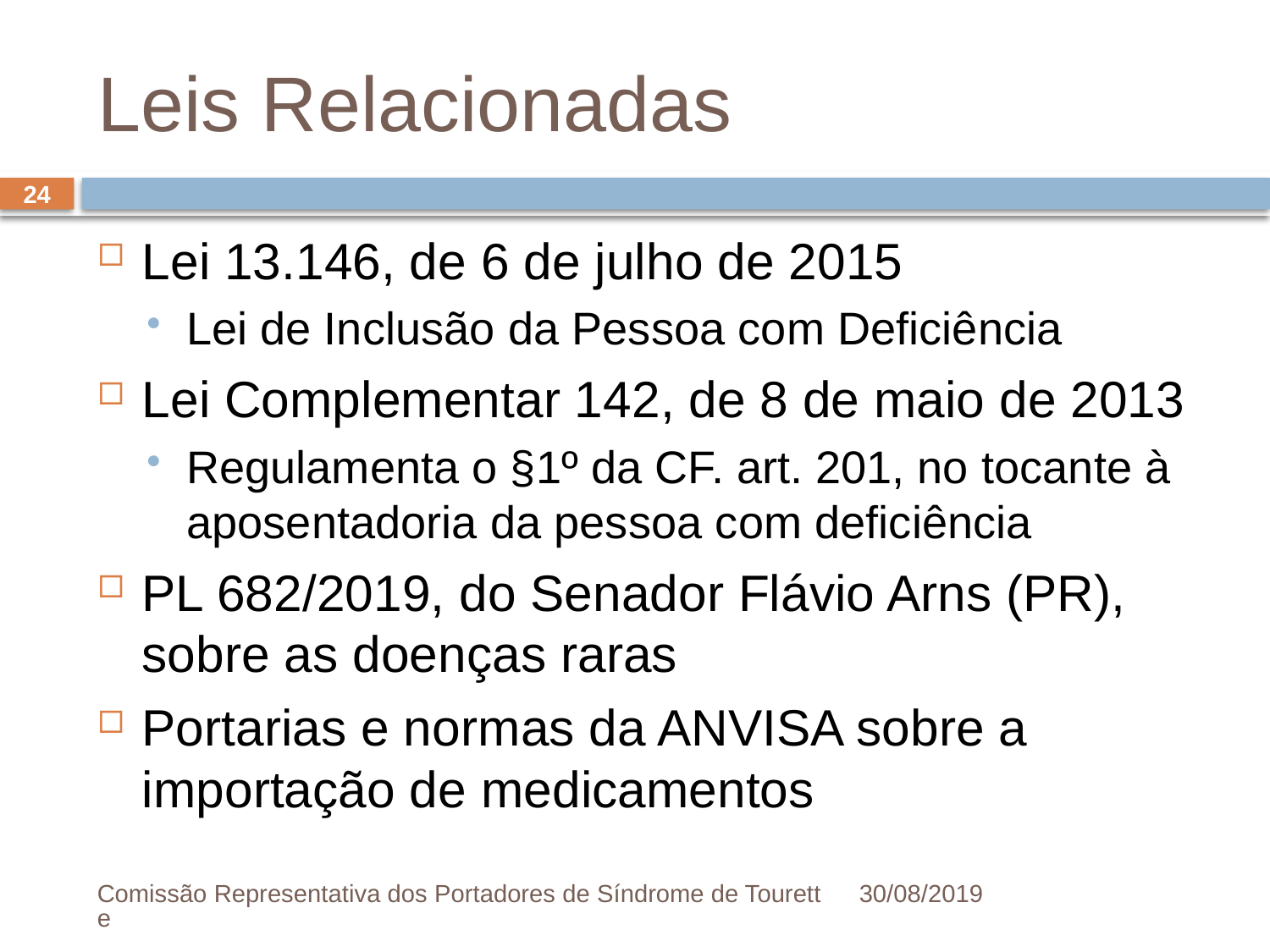

# Leis Relacionadas
24
Lei 13.146, de 6 de julho de 2015
Lei de Inclusão da Pessoa com Deficiência
Lei Complementar 142, de 8 de maio de 2013
Regulamenta o §1º da CF. art. 201, no tocante à aposentadoria da pessoa com deficiência
PL 682/2019, do Senador Flávio Arns (PR), sobre as doenças raras
Portarias e normas da ANVISA sobre a importação de medicamentos
Comissão Representativa dos Portadores de Síndrome de Tourette
30/08/2019